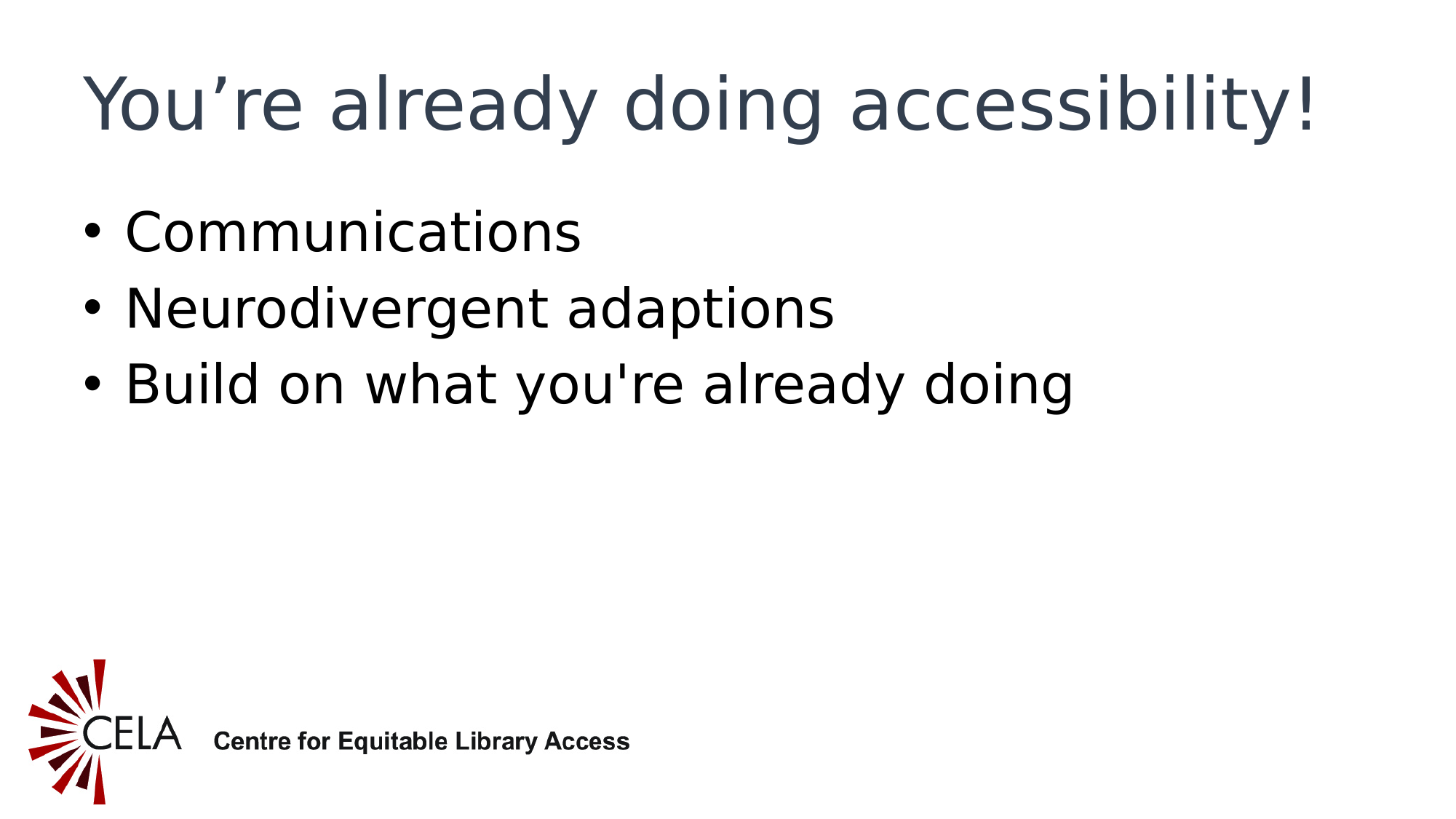

# You’re already doing accessibility!
Communications
Neurodivergent adaptions
Build on what you're already doing